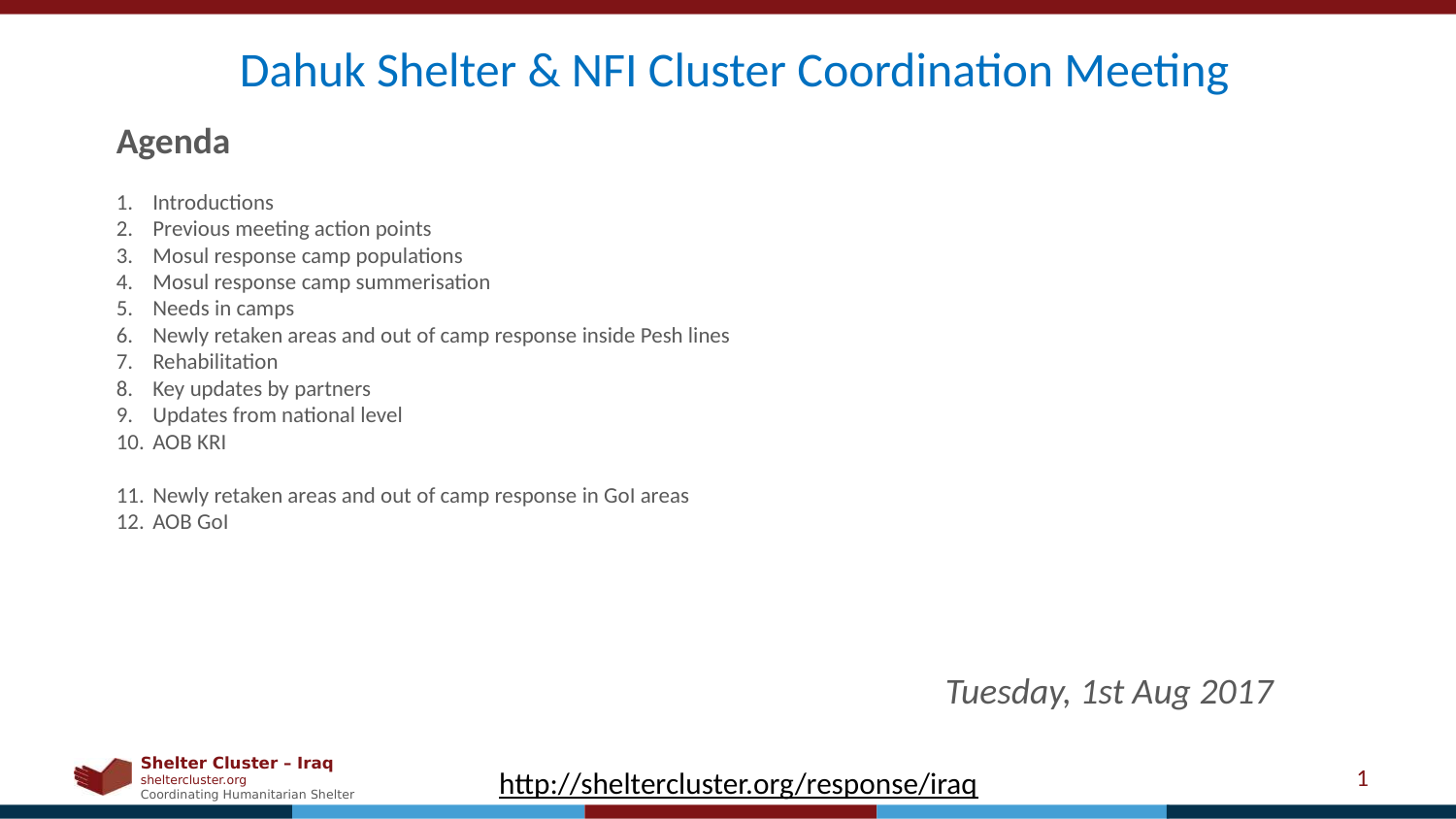

Dahuk Shelter & NFI Cluster Coordination Meeting
Agenda

Introductions
Previous meeting action points
Mosul response camp populations
Mosul response camp summerisation
Needs in camps
Newly retaken areas and out of camp response inside Pesh lines
Rehabilitation
Key updates by partners
Updates from national level
AOB KRI

Newly retaken areas and out of camp response in GoI areas
AOB GoI

Tuesday, 1st Aug 2017
1
http://sheltercluster.org/response/iraq